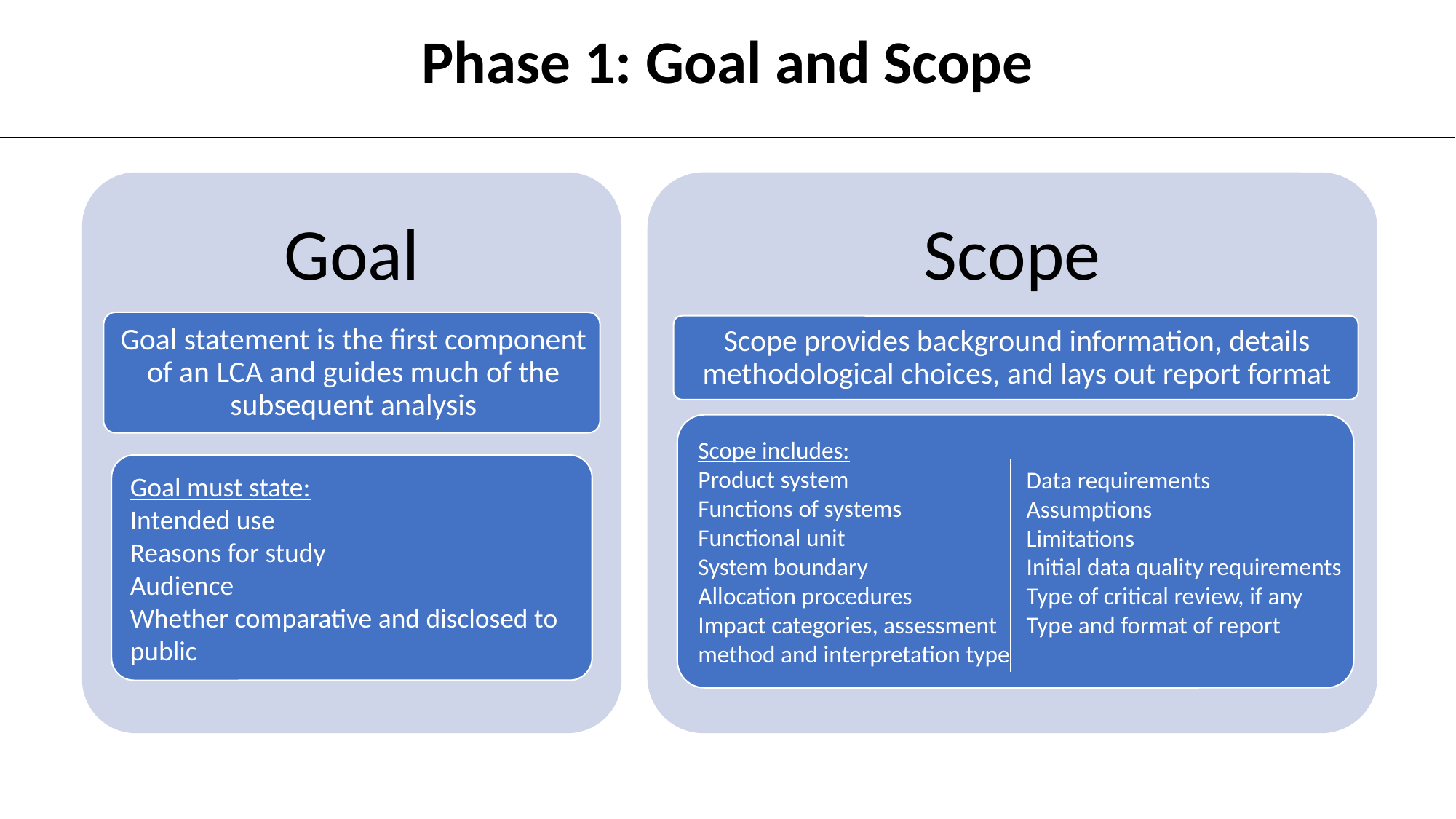

# Phase 1: Goal and Scope
Goal
Goal statement is the first component of an LCA and guides much of the subsequent analysis
Goal must state:
Intended use
Reasons for study
Audience
Whether comparative and disclosed to public
Scope
Scope provides background information, details methodological choices, and lays out report format
Scope includes:
Product system
Functions of systems
Functional unit
System boundary
Allocation procedures
Impact categories, assessment
method and interpretation type
Scope follows the goal and provides background information, details methodological choices, and tells how the report will be formatted.

Data requirements
Assumptions
Limitations
Initial data quality requirements
Type of critical review, if any
Type and format of report